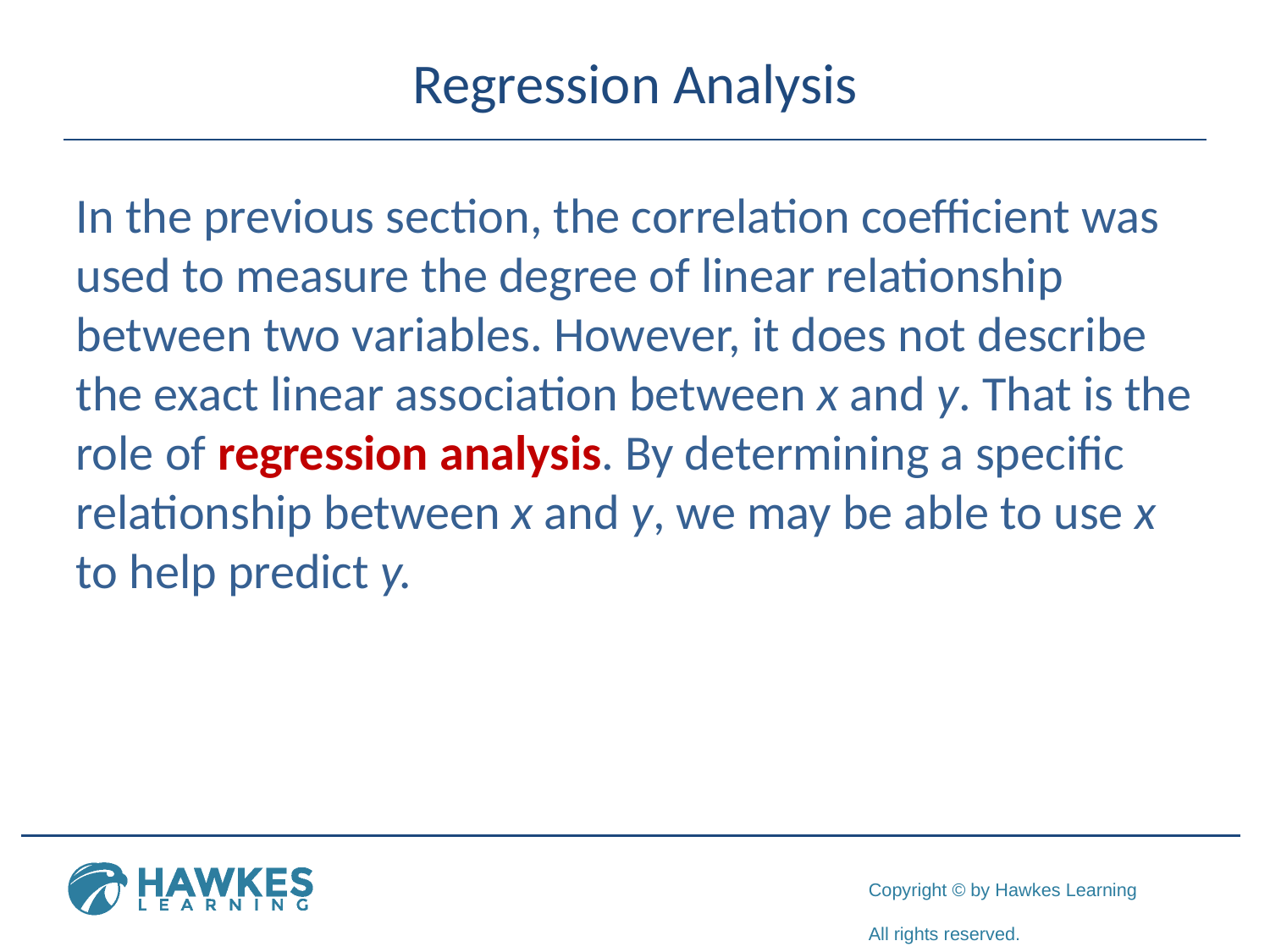

# Regression Analysis
In the previous section, the correlation coefficient was used to measure the degree of linear relationship between two variables. However, it does not describe the exact linear association between x and y. That is the role of regression analysis. By determining a specific relationship between x and y, we may be able to use x to help predict y.